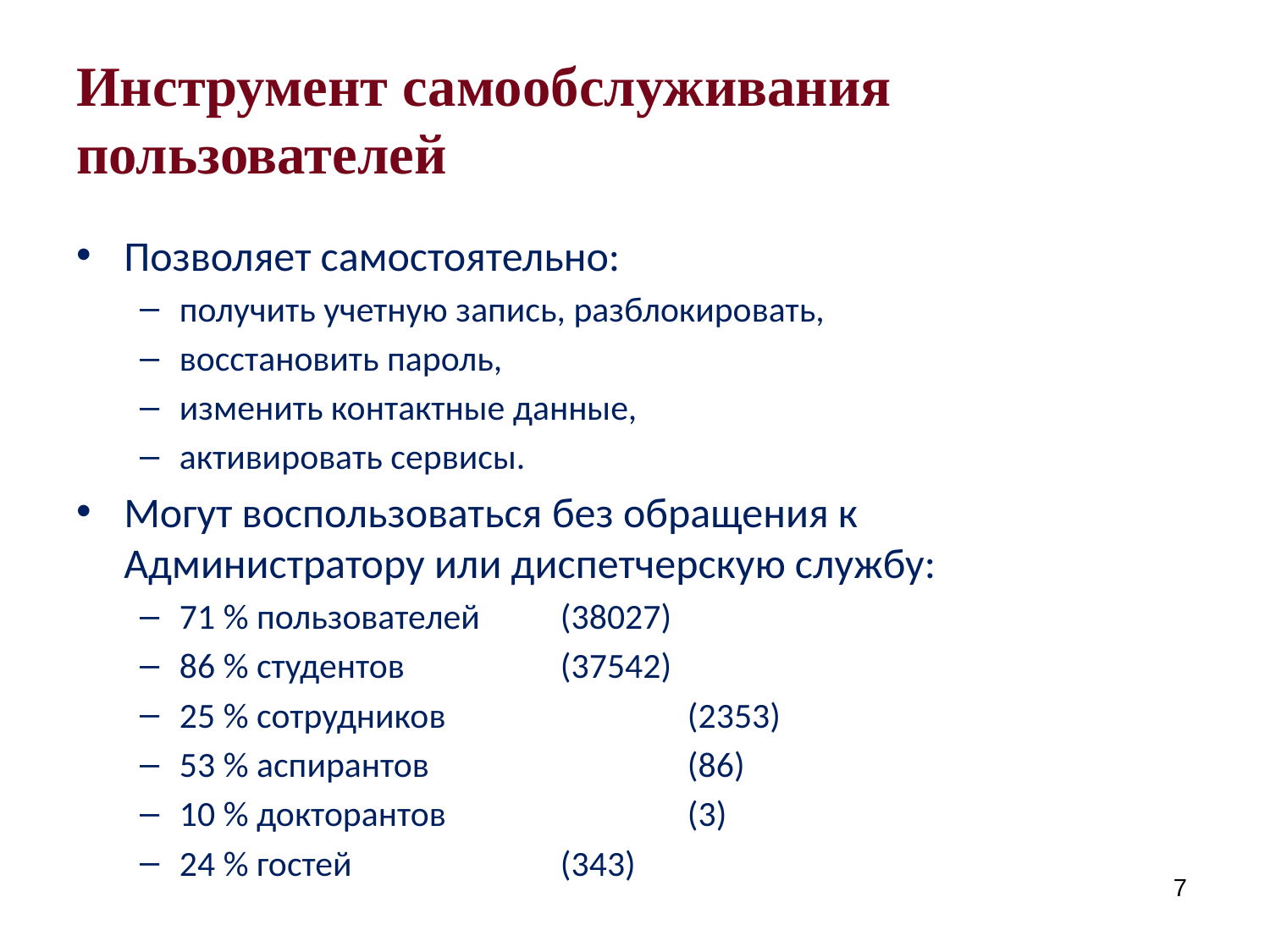

# Инструмент самообслуживания пользователей
Позволяет самостоятельно:
получить учетную запись, разблокировать,
восстановить пароль,
изменить контактные данные,
активировать сервисы.
Могут воспользоваться без обращения к Администратору или диспетчерскую службу:
71 % пользователей 	(38027)
86 % студентов	 	(37542)
25 % сотрудников 		(2353)
53 % аспирантов 		(86)
10 % докторантов 		(3)
24 % гостей 		(343)
7